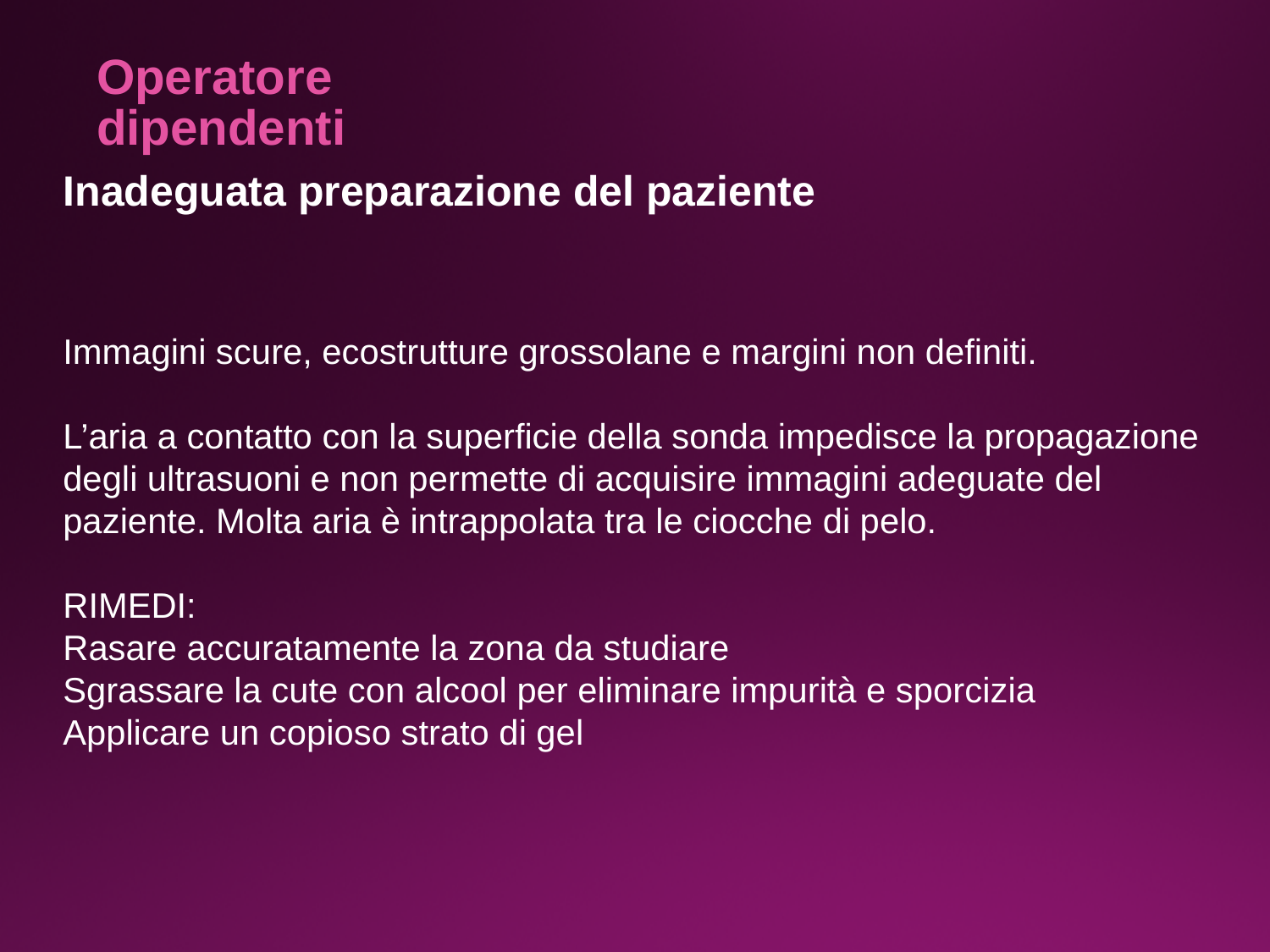

Operatore dipendenti
Inadeguata preparazione del paziente
Immagini scure, ecostrutture grossolane e margini non definiti.

L’aria a contatto con la superficie della sonda impedisce la propagazione degli ultrasuoni e non permette di acquisire immagini adeguate del paziente. Molta aria è intrappolata tra le ciocche di pelo.

RIMEDI:
Rasare accuratamente la zona da studiare
Sgrassare la cute con alcool per eliminare impurità e sporcizia
Applicare un copioso strato di gel